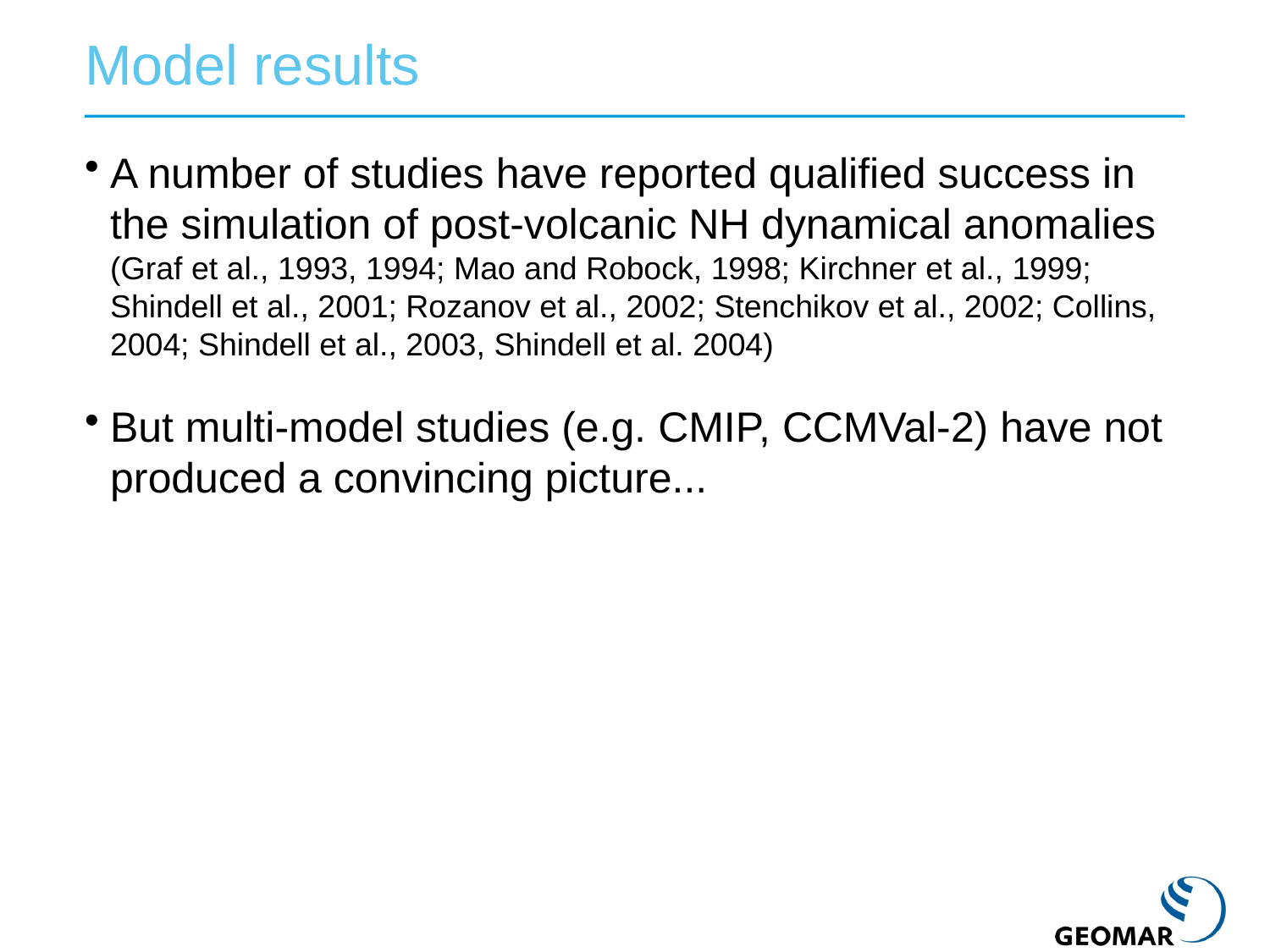

Model results
A number of studies have reported qualified success in the simulation of post-volcanic NH dynamical anomalies (Graf et al., 1993, 1994; Mao and Robock, 1998; Kirchner et al., 1999; Shindell et al., 2001; Rozanov et al., 2002; Stenchikov et al., 2002; Collins, 2004; Shindell et al., 2003, Shindell et al. 2004)

But multi-model studies (e.g. CMIP, CCMVal-2) have not produced a convincing picture...